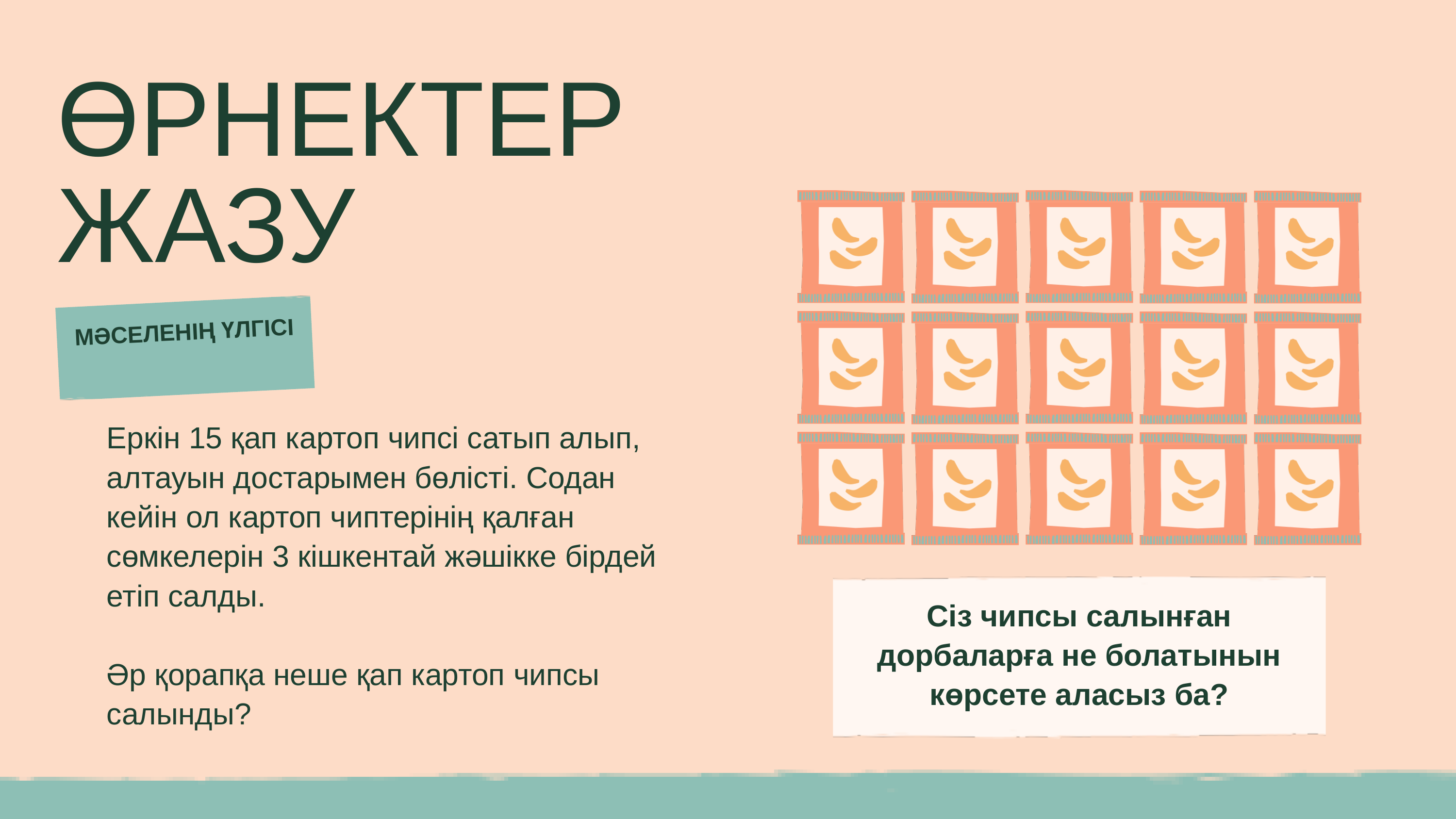

ӨРНЕКТЕР ЖАЗУ

МӘСЕЛЕНІҢ ҮЛГІСІ
Еркін 15 қап картоп чипсі сатып алып, алтауын достарымен бөлісті. Содан кейін ол картоп чиптерінің қалған сөмкелерін 3 кішкентай жәшікке бірдей етіп салды.

Әр қорапқа неше қап картоп чипсы салынды?

Сіз чипсы салынған дорбаларға не болатынын көрсете аласыз ба?